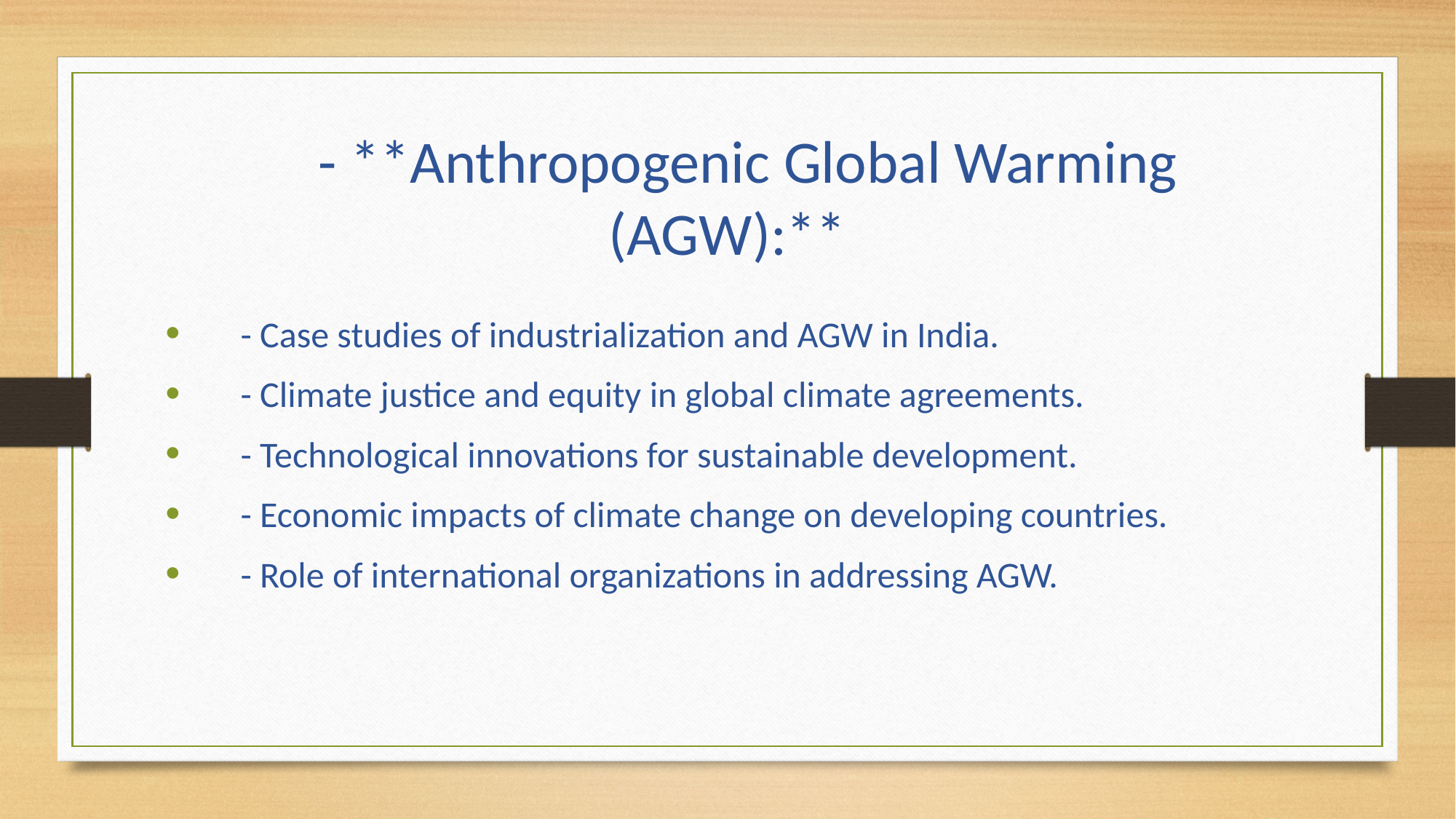

# - **Anthropogenic Global Warming (AGW):**
     - Case studies of industrialization and AGW in India.
     - Climate justice and equity in global climate agreements.
     - Technological innovations for sustainable development.
     - Economic impacts of climate change on developing countries.
     - Role of international organizations in addressing AGW.